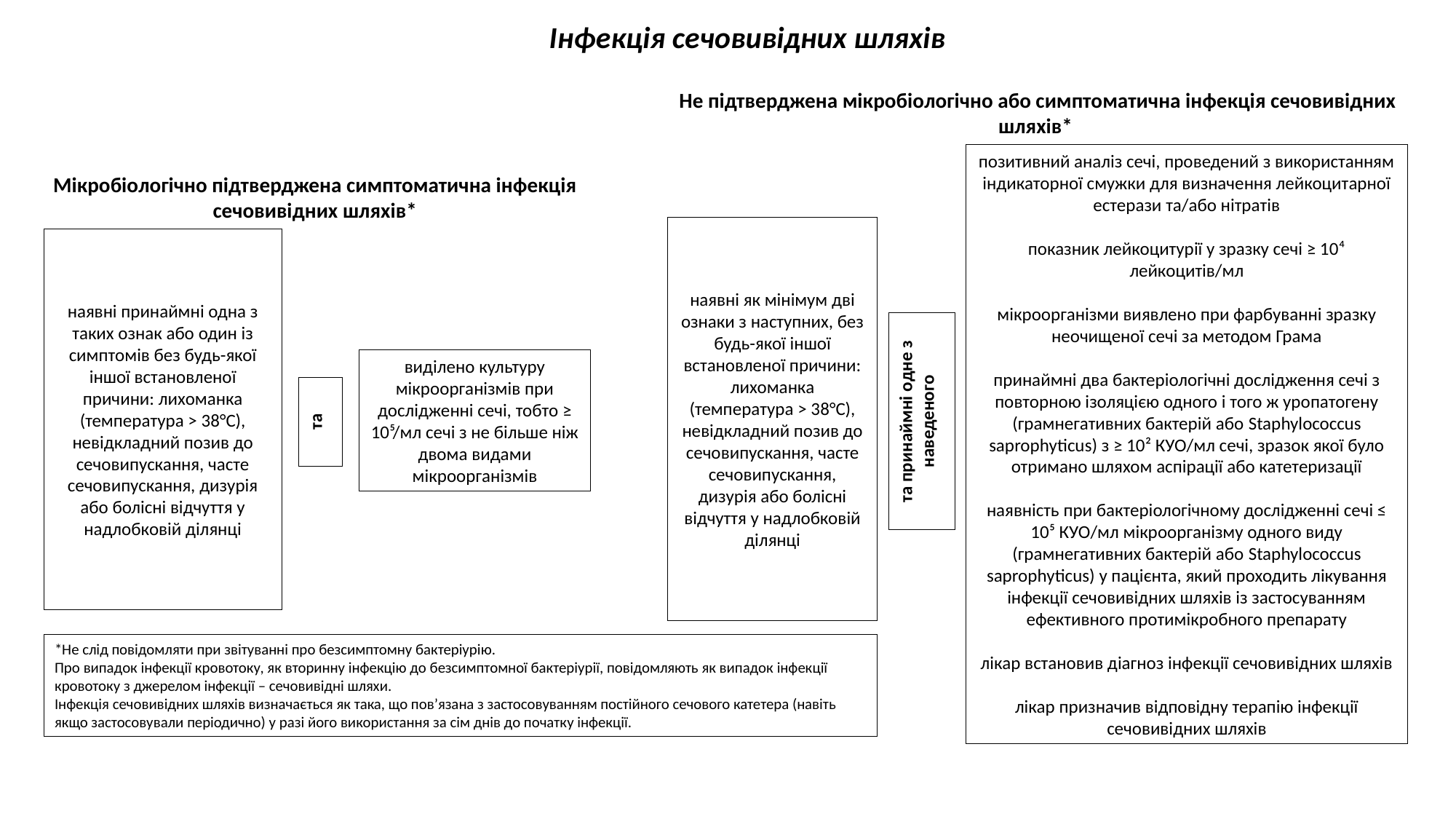

Інфекція сечовивідних шляхів
Не підтверджена мікробіологічно або симптоматична інфекція сечовивідних шляхів*
позитивний аналіз сечі, проведений з використанням індикаторної смужки для визначення лейкоцитарної естерази та/або нітратів

показник лейкоцитурії у зразку сечі ≥ 10⁴ лейкоцитів/мл

мікроорганізми виявлено при фарбуванні зразку неочищеної сечі за методом Грама

принаймні два бактеріологічні дослідження сечі з повторною ізоляцією одного і того ж уропатогену (грамнегативних бактерій або Staphylococcus saprophyticus) з ≥ 10² КУО/мл сечі, зразок якої було отримано шляхом аспірації або катетеризації

наявність при бактеріологічному дослідженні сечі ≤ 10⁵ КУО/мл мікроорганізму одного виду (грамнегативних бактерій або Staphylococcus saprophyticus) у пацієнта, який проходить лікування інфекції сечовивідних шляхів із застосуванням ефективного протимікробного препарату

лікар встановив діагноз інфекції сечовивідних шляхів

лікар призначив відповідну терапію інфекції сечовивідних шляхів
Мікробіологічно підтверджена симптоматична інфекція сечовивідних шляхів*

наявні як мінімум дві ознаки з наступних, без будь-якої іншої встановленої причини: лихоманка (температура > 38°С), невідкладний позив до сечовипускання, часте сечовипускання, дизурія або болісні відчуття у надлобковій ділянці

наявні принаймні одна з таких ознак або один із симптомів без будь-якої іншої встановленої причини: лихоманка (температура > 38°С), невідкладний позив до сечовипускання, часте сечовипускання, дизурія або болісні відчуття у надлобковій ділянці

та принаймні одне з наведеного
виділено культуру мікроорганізмів при дослідженні сечі, тобто ≥ 10⁵/мл сечі з не більше ніж двома видами мікроорганізмів
та
*Не слід повідомляти при звітуванні про безсимптомну бактеріурію.
Про випадок інфекції кровотоку, як вторинну інфекцію до безсимптомної бактеріурії, повідомляють як випадок інфекції кровотоку з джерелом інфекції – сечовивідні шляхи.
Інфекція сечовивідних шляхів визначається як така, що пов’язана з застосовуванням постійного сечового катетера (навіть якщо застосовували періодично) у разі його використання за сім днів до початку інфекції.